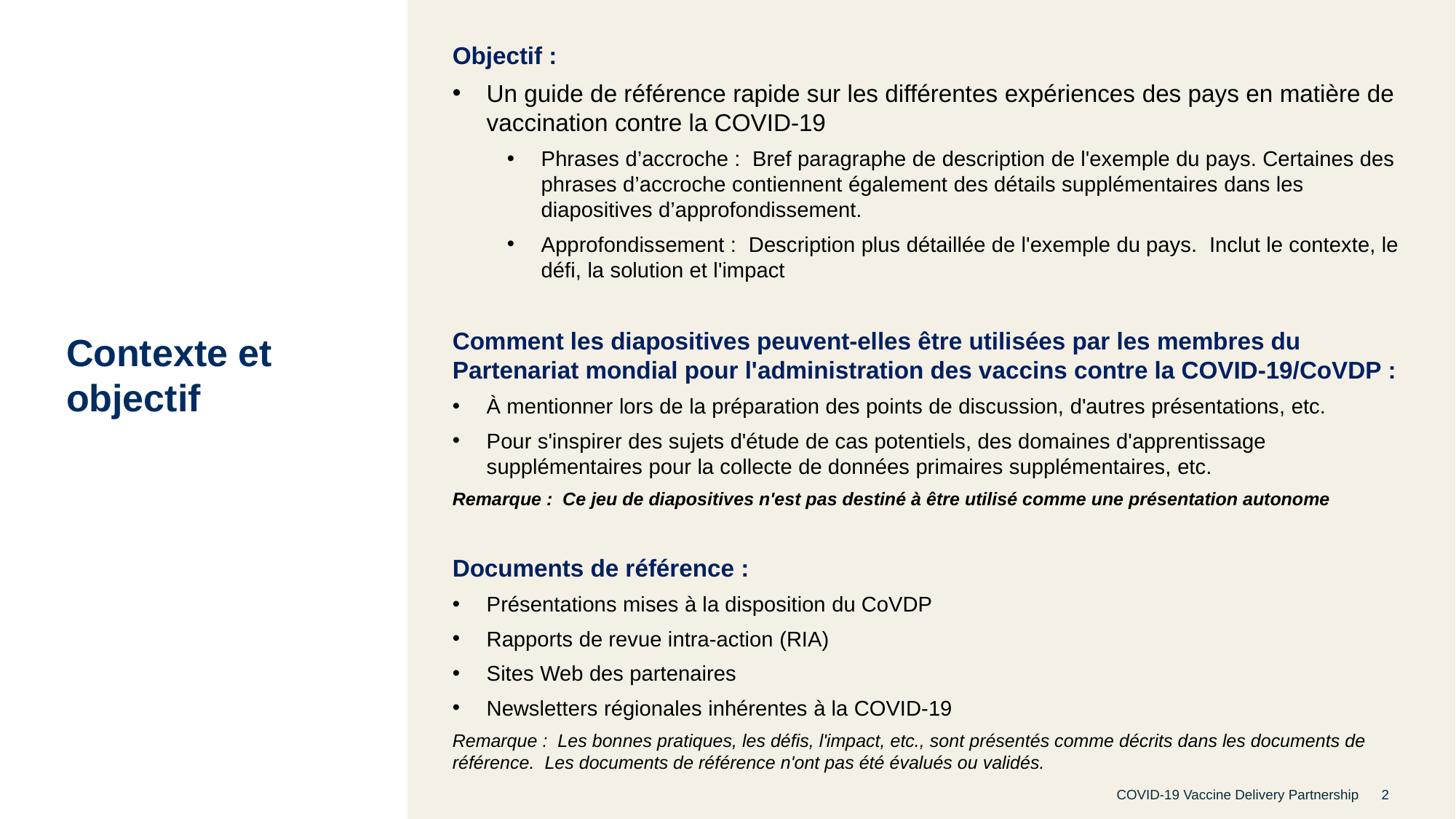

Objectif :
Un guide de référence rapide sur les différentes expériences des pays en matière de vaccination contre la COVID-19
Phrases d’accroche :  Bref paragraphe de description de l'exemple du pays. Certaines des phrases d’accroche contiennent également des détails supplémentaires dans les diapositives d’approfondissement.
Approfondissement :  Description plus détaillée de l'exemple du pays.  Inclut le contexte, le défi, la solution et l'impact

Comment les diapositives peuvent-elles être utilisées par les membres du Partenariat mondial pour l'administration des vaccins contre la COVID-19/CoVDP :
À mentionner lors de la préparation des points de discussion, d'autres présentations, etc.
Pour s'inspirer des sujets d'étude de cas potentiels, des domaines d'apprentissage supplémentaires pour la collecte de données primaires supplémentaires, etc.
Remarque :  Ce jeu de diapositives n'est pas destiné à être utilisé comme une présentation autonome

Documents de référence :
Présentations mises à la disposition du CoVDP
Rapports de revue intra-action (RIA)
Sites Web des partenaires
Newsletters régionales inhérentes à la COVID-19
Remarque :  Les bonnes pratiques, les défis, l'impact, etc., sont présentés comme décrits dans les documents de référence.  Les documents de référence n'ont pas été évalués ou validés.

# Contexte et objectif